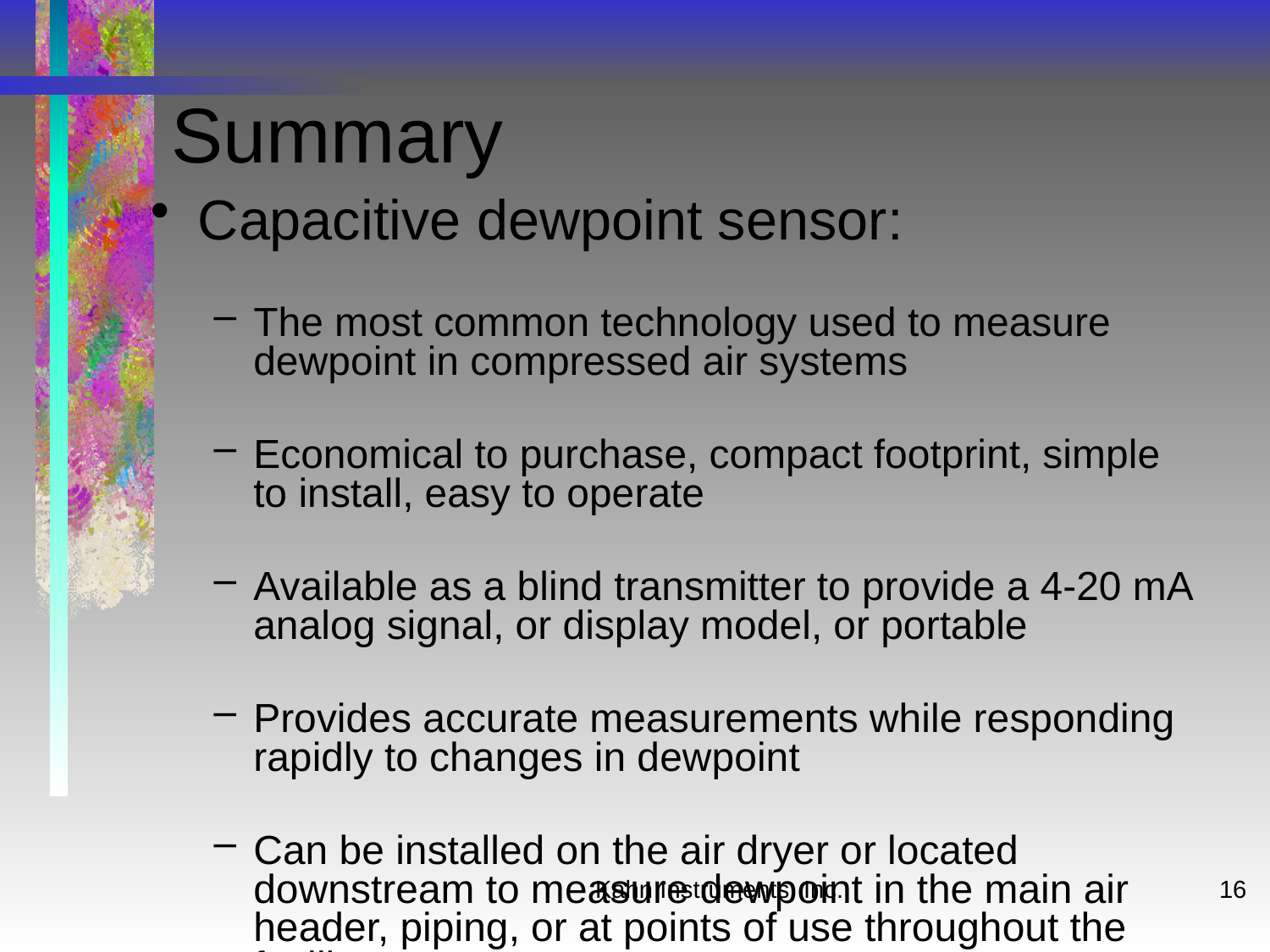

# Summary
Capacitive dewpoint sensor:

The most common technology used to measure dewpoint in compressed air systems

Economical to purchase, compact footprint, simple to install, easy to operate

Available as a blind transmitter to provide a 4-20 mA analog signal, or display model, or portable

Provides accurate measurements while responding rapidly to changes in dewpoint

Can be installed on the air dryer or located downstream to measure dewpoint in the main air header, piping, or at points of use throughout the facility
Kahn Instruments, Inc.
16